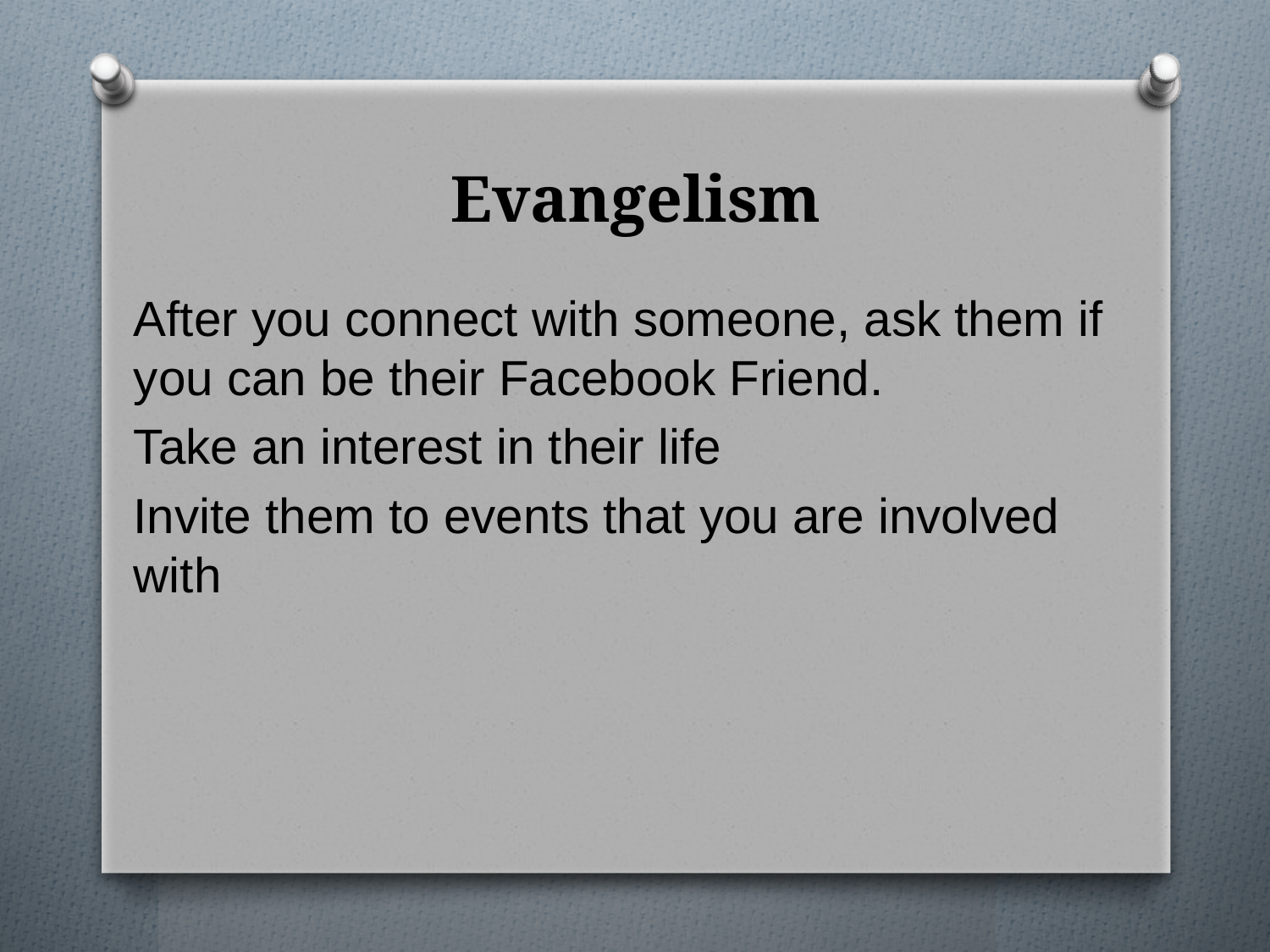

# Evangelism
After you connect with someone, ask them if you can be their Facebook Friend.
Take an interest in their life
Invite them to events that you are involved with